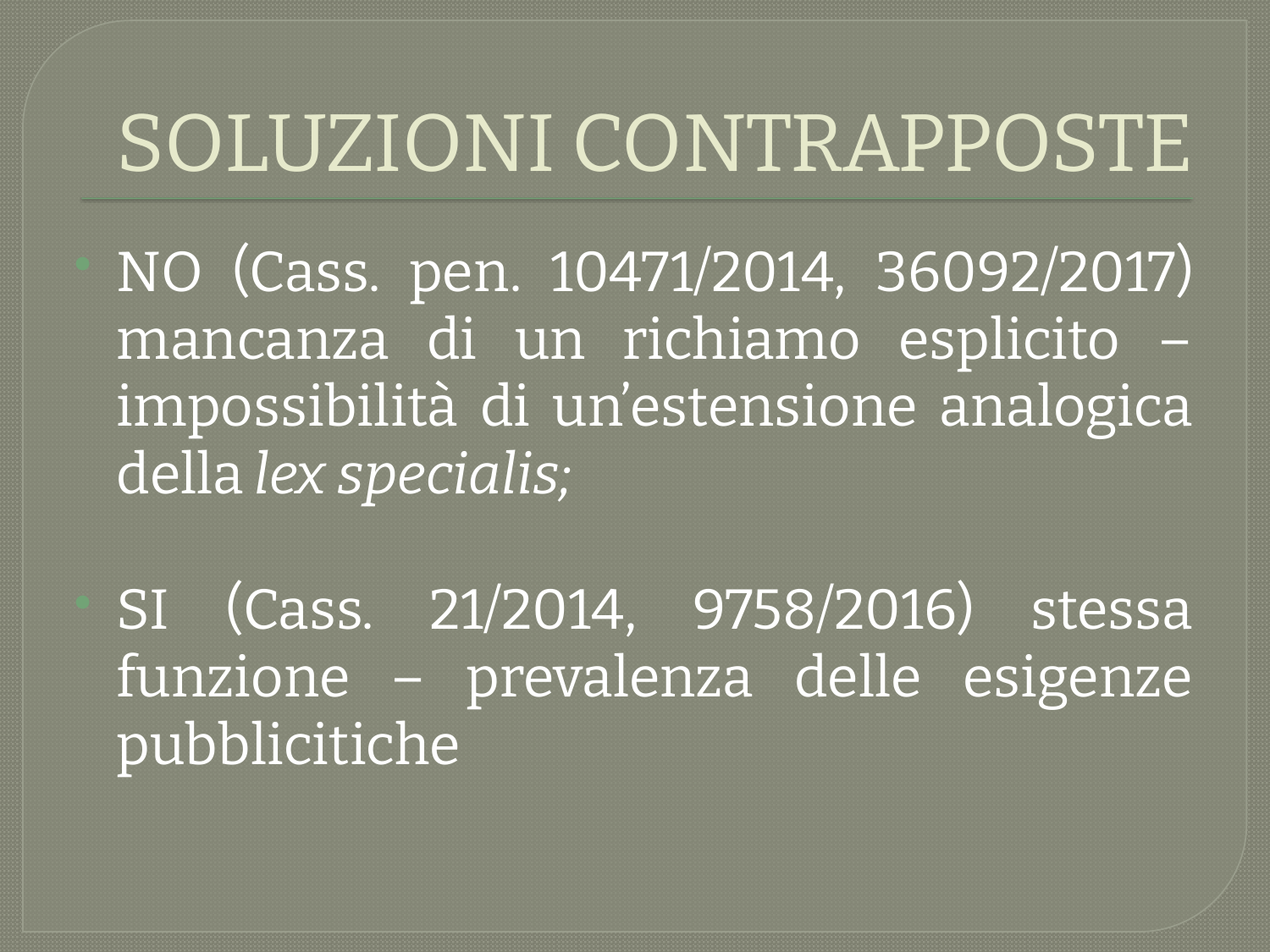

# SOLUZIONI CONTRAPPOSTE
NO (Cass. pen. 10471/2014, 36092/2017) mancanza di un richiamo esplicito – impossibilità di un’estensione analogica della lex specialis;

SI (Cass. 21/2014, 9758/2016) stessa funzione – prevalenza delle esigenze pubblicitiche